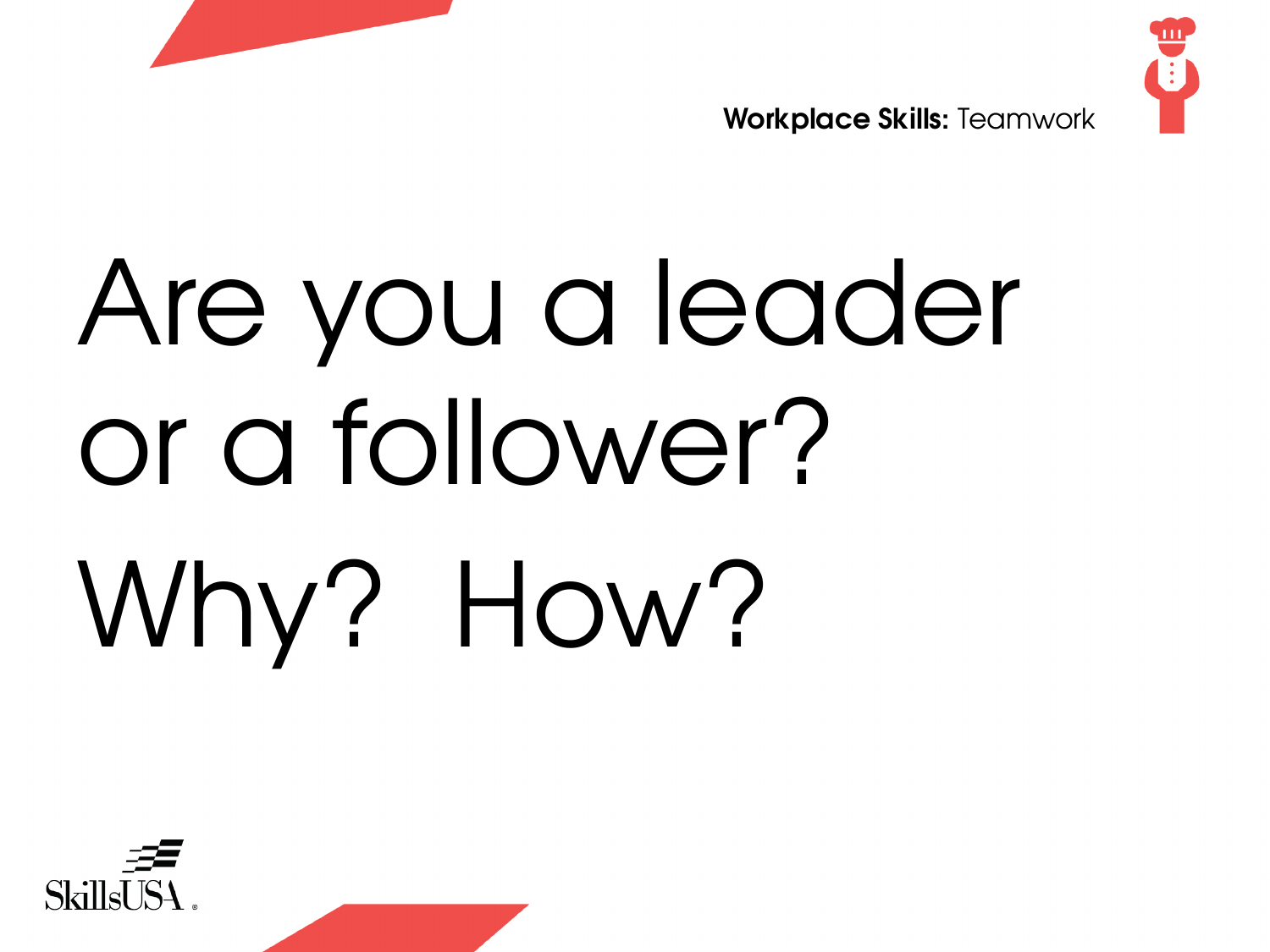

# Workplace Skills: Teamwork
Are you a leader
or a follower?
Why?  How?